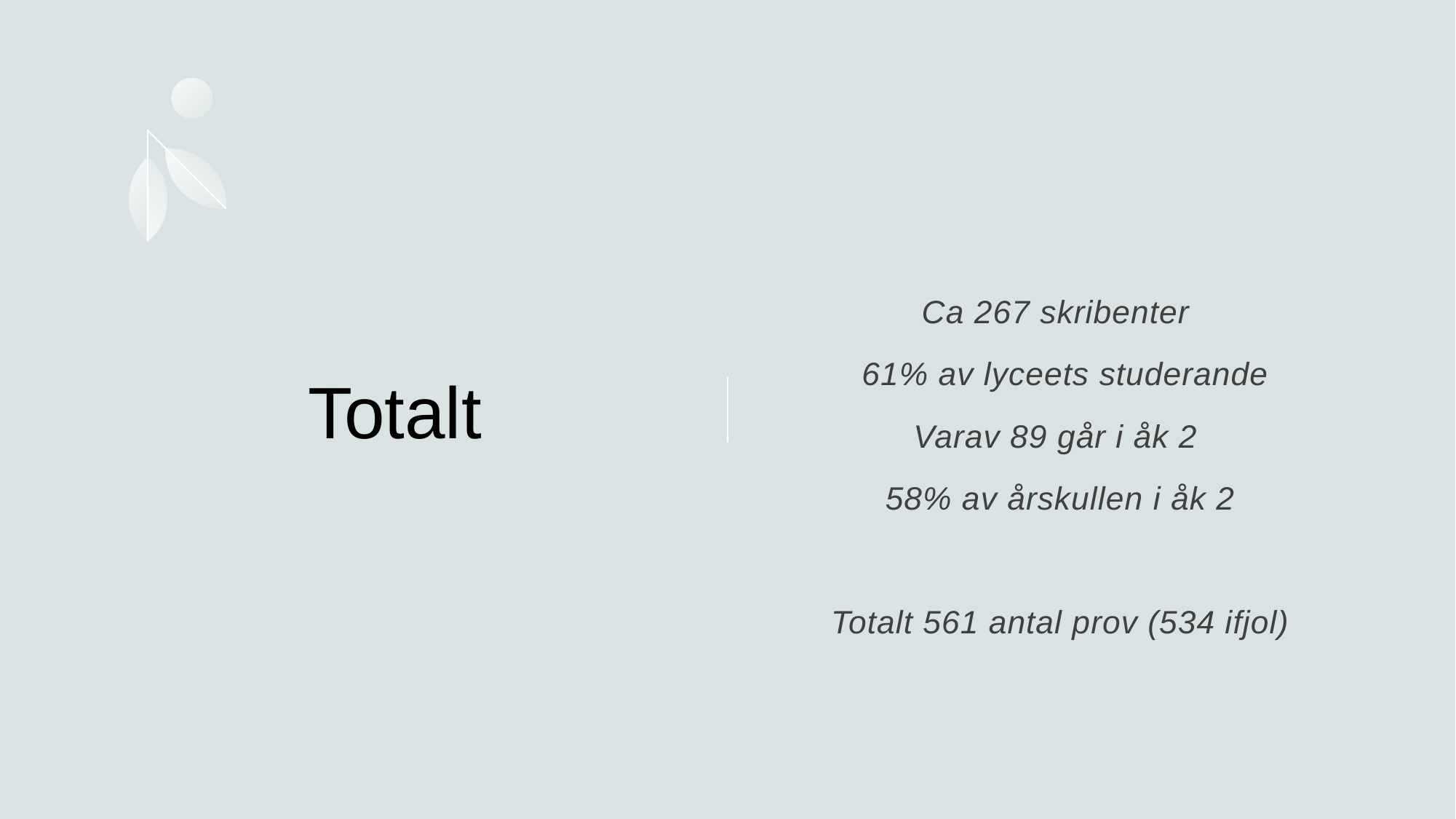

# Totalt
Ca 267 skribenter
 61% av lyceets studerande
Varav 89 går i åk 2
58% av årskullen i åk 2

Totalt 561 antal prov (534 ifjol)